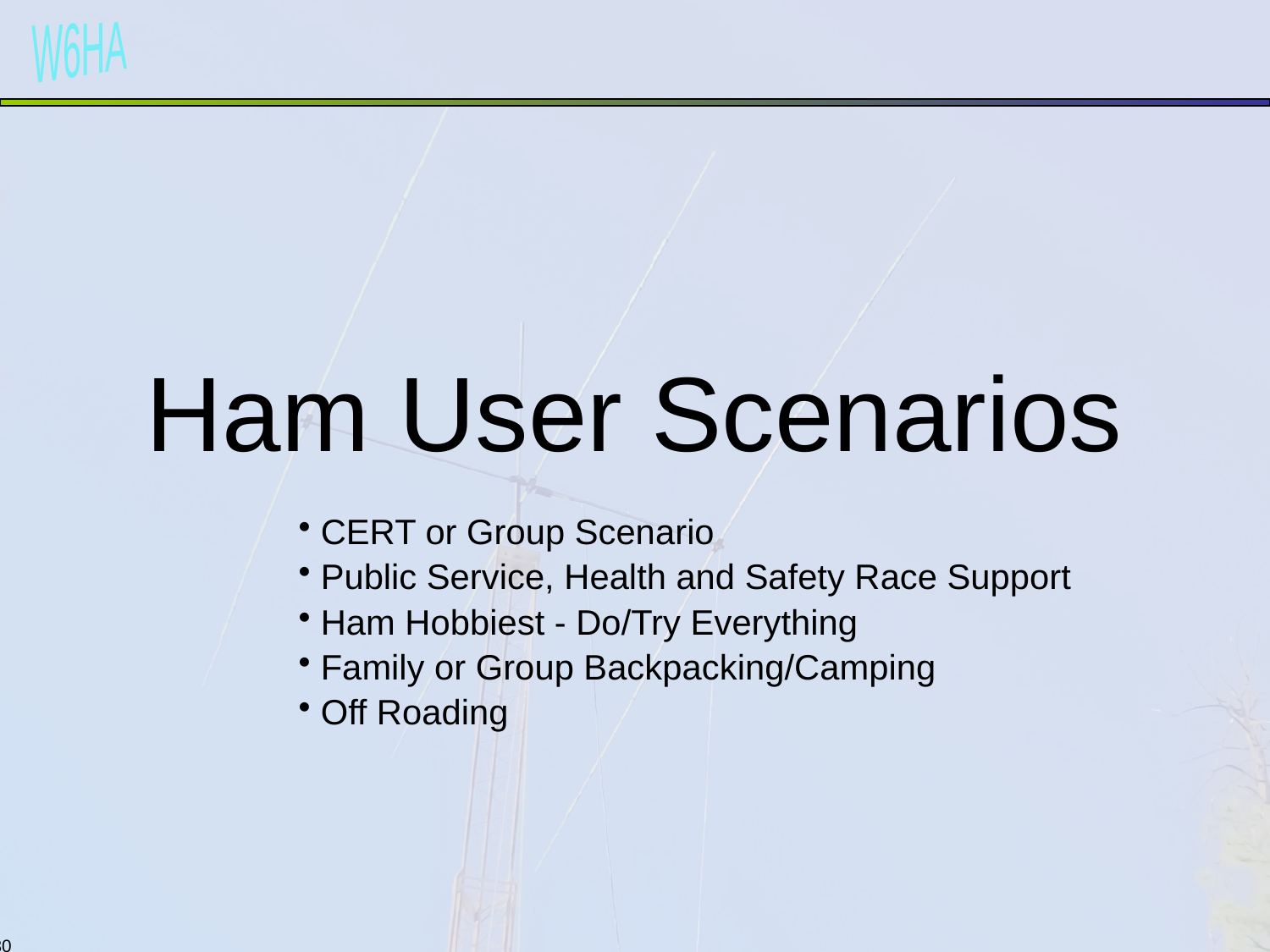

# Ham User Scenarios
 CERT or Group Scenario
 Public Service, Health and Safety Race Support
 Ham Hobbiest - Do/Try Everything
 Family or Group Backpacking/Camping
 Off Roading